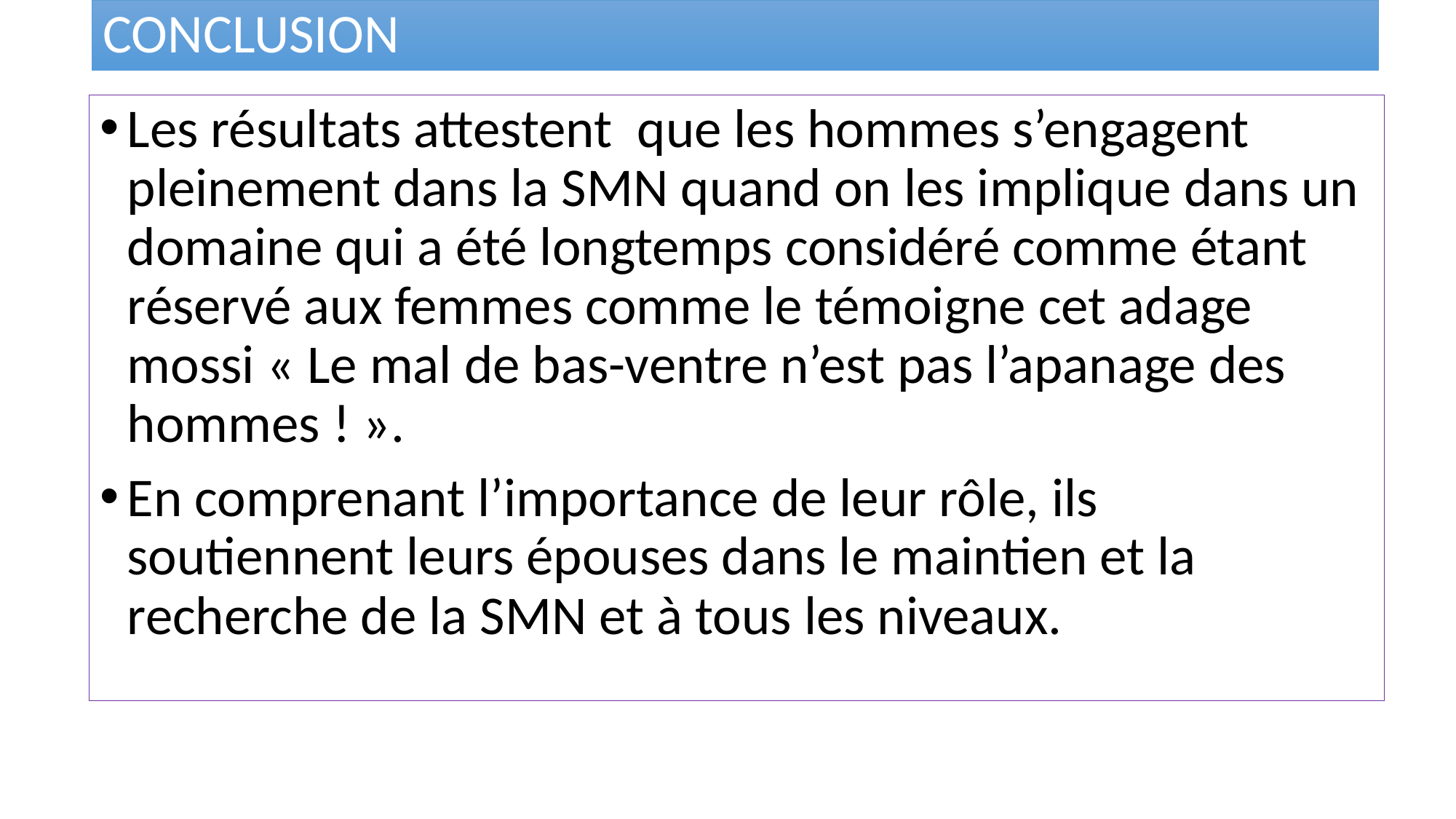

# CONCLUSION
Les résultats attestent  que les hommes s’engagent pleinement dans la SMN quand on les implique dans un domaine qui a été longtemps considéré comme étant réservé aux femmes comme le témoigne cet adage mossi « Le mal de bas-ventre n’est pas l’apanage des hommes ! ».
En comprenant l’importance de leur rôle, ils soutiennent leurs épouses dans le maintien et la recherche de la SMN et à tous les niveaux.